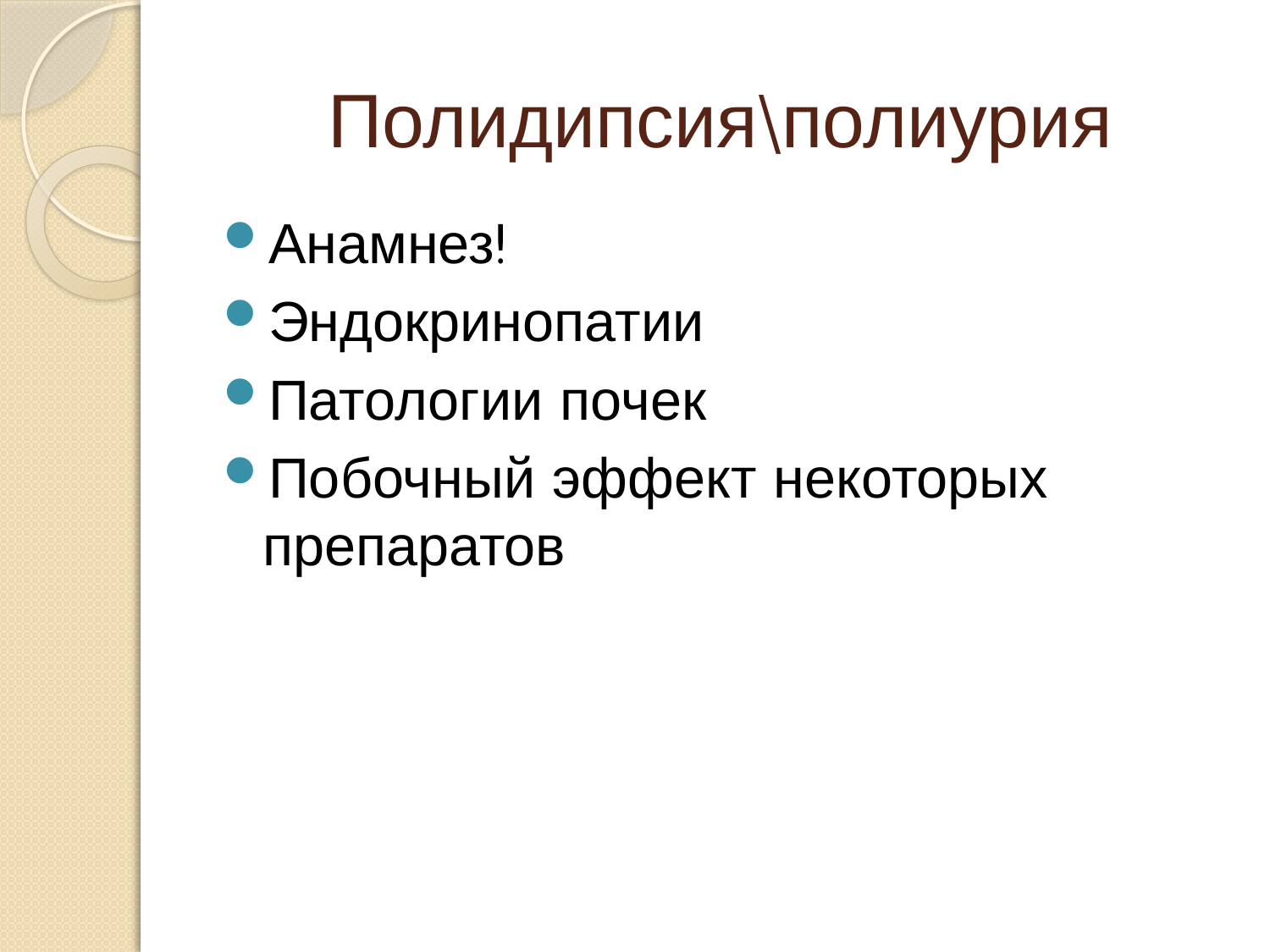

# Полидипсия\полиурия
Анамнез!
Эндокринопатии
Патологии почек
Побочный эффект некоторых препаратов